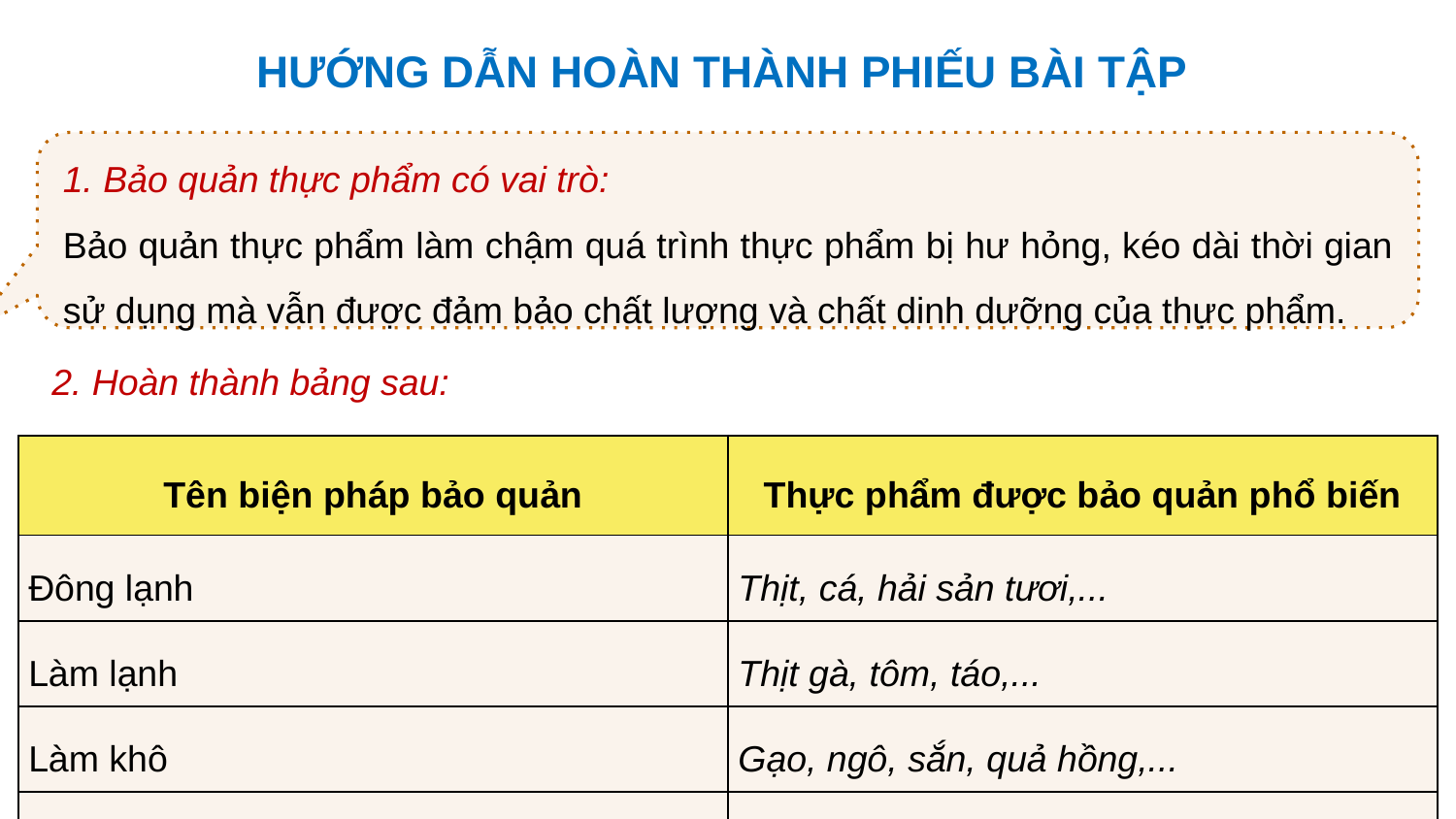

HƯỚNG DẪN HOÀN THÀNH PHIẾU BÀI TẬP
1. Bảo quản thực phẩm có vai trò:
Bảo quản thực phẩm làm chậm quá trình thực phẩm bị hư hỏng, kéo dài thời gian sử dụng mà vẫn được đảm bảo chất lượng và chất dinh dưỡng của thực phẩm.

2. Hoàn thành bảng sau:
| Tên biện pháp bảo quản | Thực phẩm được bảo quản phổ biến |
| --- | --- |
| Đông lạnh | Thịt, cá, hải sản tươi,... |
| Làm lạnh | Thịt gà, tôm, táo,... |
| Làm khô | Gạo, ngô, sắn, quả hồng,... |
| Ướp muối | Thịt bò, rau cải, dưa chuột,... |
| Ướp đường | Quả mơ, dâu tằm, sấu,... |
| Lên men chua | Thịt lợn, rau cải bẹ,... |